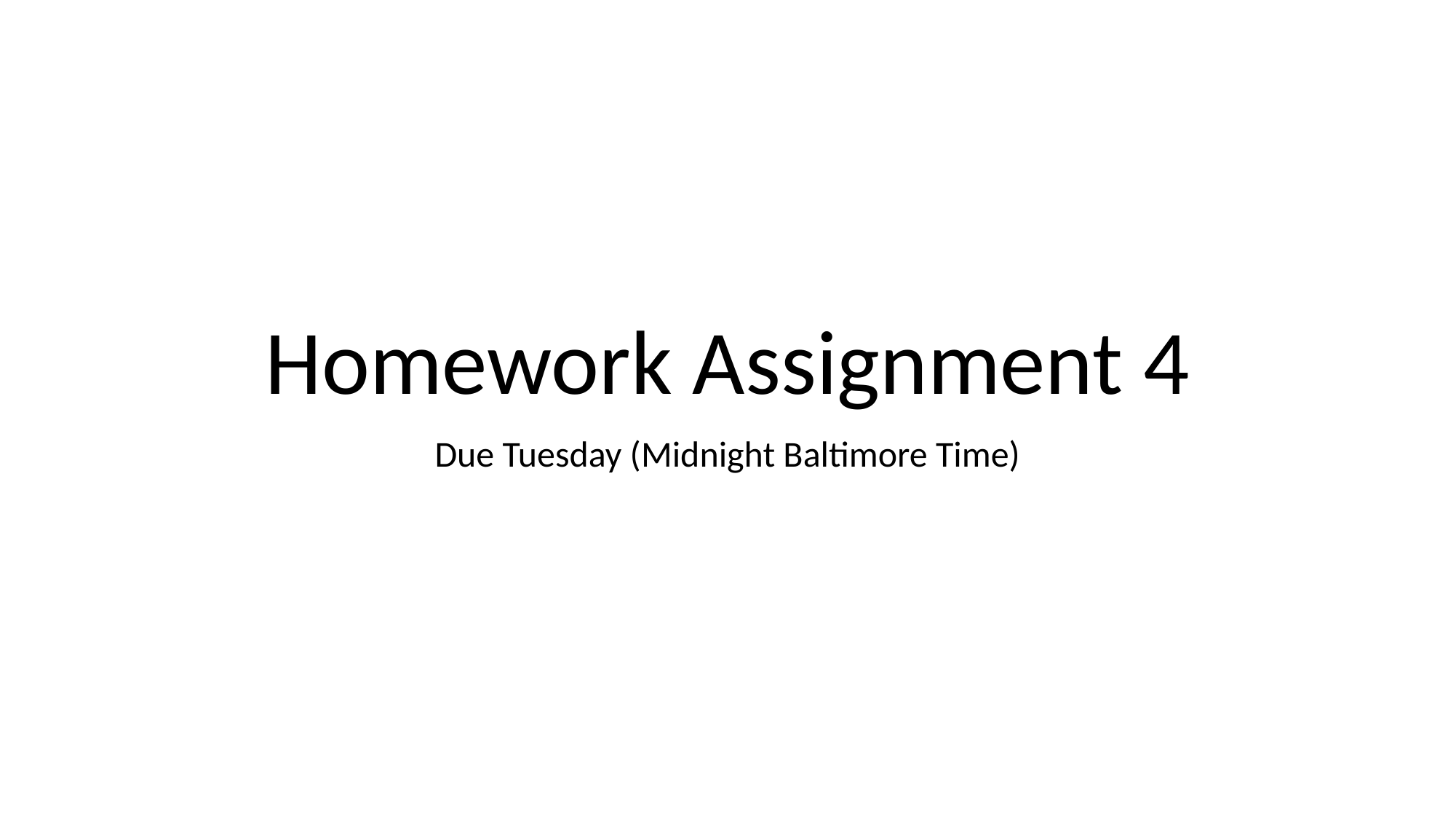

# Homework Assignment 4
Due Tuesday (Midnight Baltimore Time)